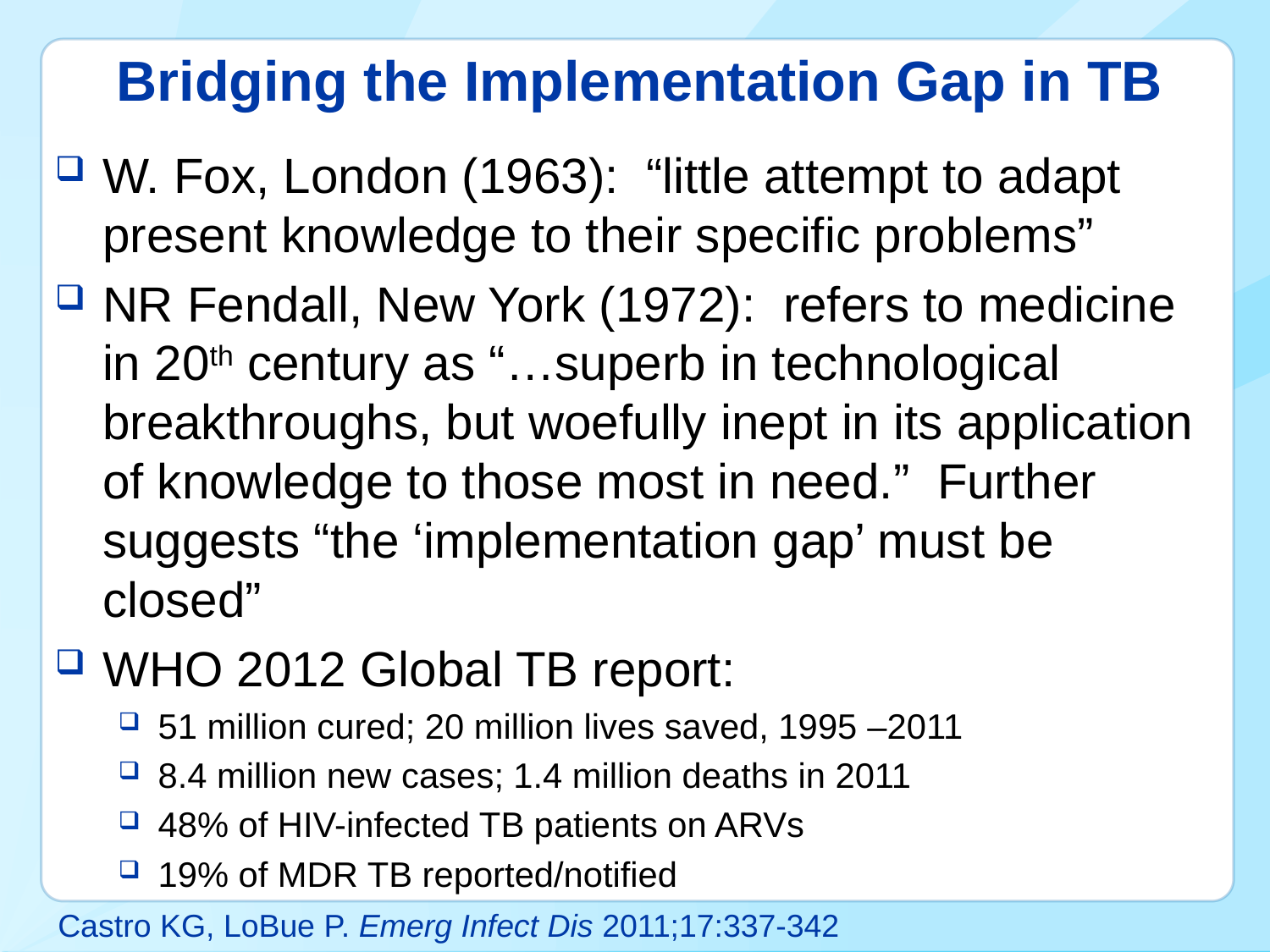

# Bridging the Implementation Gap in TB
W. Fox, London (1963):  “little attempt to adapt present knowledge to their specific problems”
NR Fendall, New York (1972):  refers to medicine in 20th century as “…superb in technological breakthroughs, but woefully inept in its application of knowledge to those most in need.”  Further suggests “the ‘implementation gap’ must be closed”
WHO 2012 Global TB report:
51 million cured; 20 million lives saved, 1995 –2011
8.4 million new cases; 1.4 million deaths in 2011
48% of HIV-infected TB patients on ARVs
19% of MDR TB reported/notified

Castro KG, LoBue P. Emerg Infect Dis 2011;17:337-342